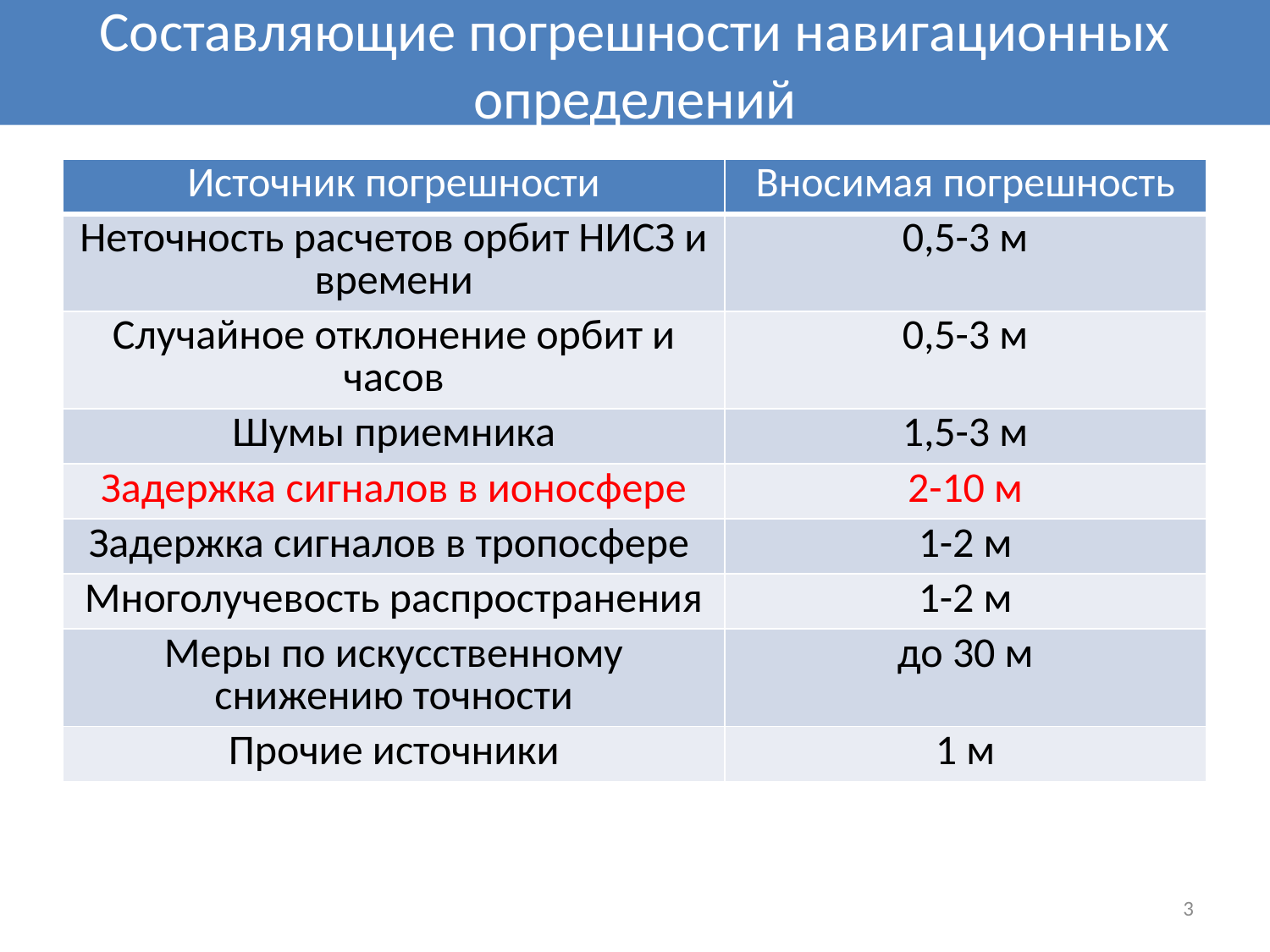

Составляющие погрешности навигационных определений
| Источник погрешности | Вносимая погрешность |
| --- | --- |
| Неточность расчетов орбит НИСЗ и времени | 0,5-3 м |
| Случайное отклонение орбит и часов | 0,5-3 м |
| Шумы приемника | 1,5-3 м |
| Задержка сигналов в ионосфере | 2-10 м |
| Задержка сигналов в тропосфере | 1-2 м |
| Многолучевость распространения | 1-2 м |
| Меры по искусственному снижению точности | до 30 м |
| Прочие источники | 1 м |
3